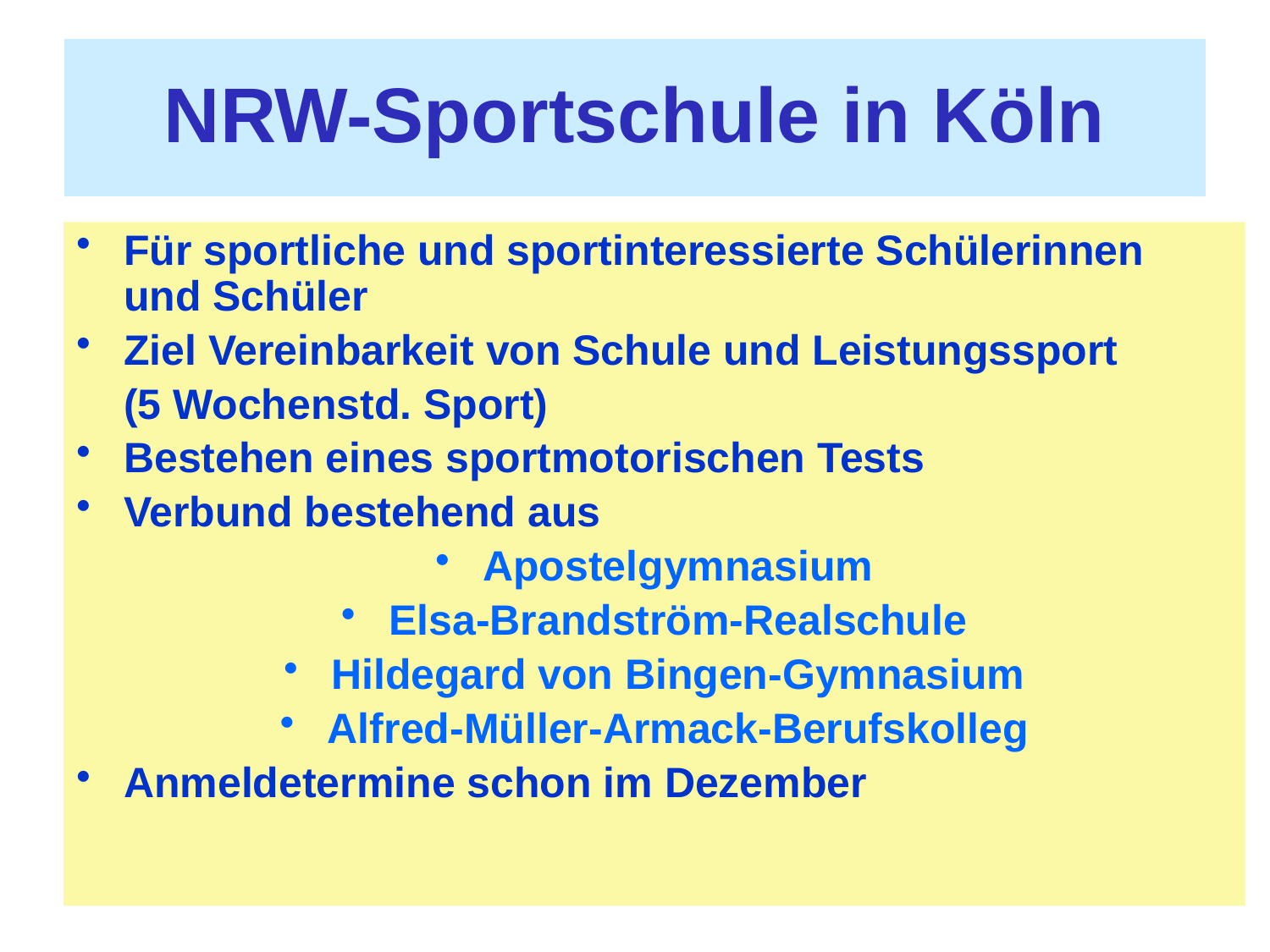

# NRW-Sportschule in Köln
Für sportliche und sportinteressierte Schülerinnen und Schüler
Ziel Vereinbarkeit von Schule und Leistungssport
    (5 Wochenstd. Sport)
Bestehen eines sportmotorischen Tests
Verbund bestehend aus
Apostelgymnasium
Elsa-Brandström-Realschule
Hildegard von Bingen-Gymnasium
Alfred-Müller-Armack-Berufskolleg
Anmeldetermine schon im Dezember